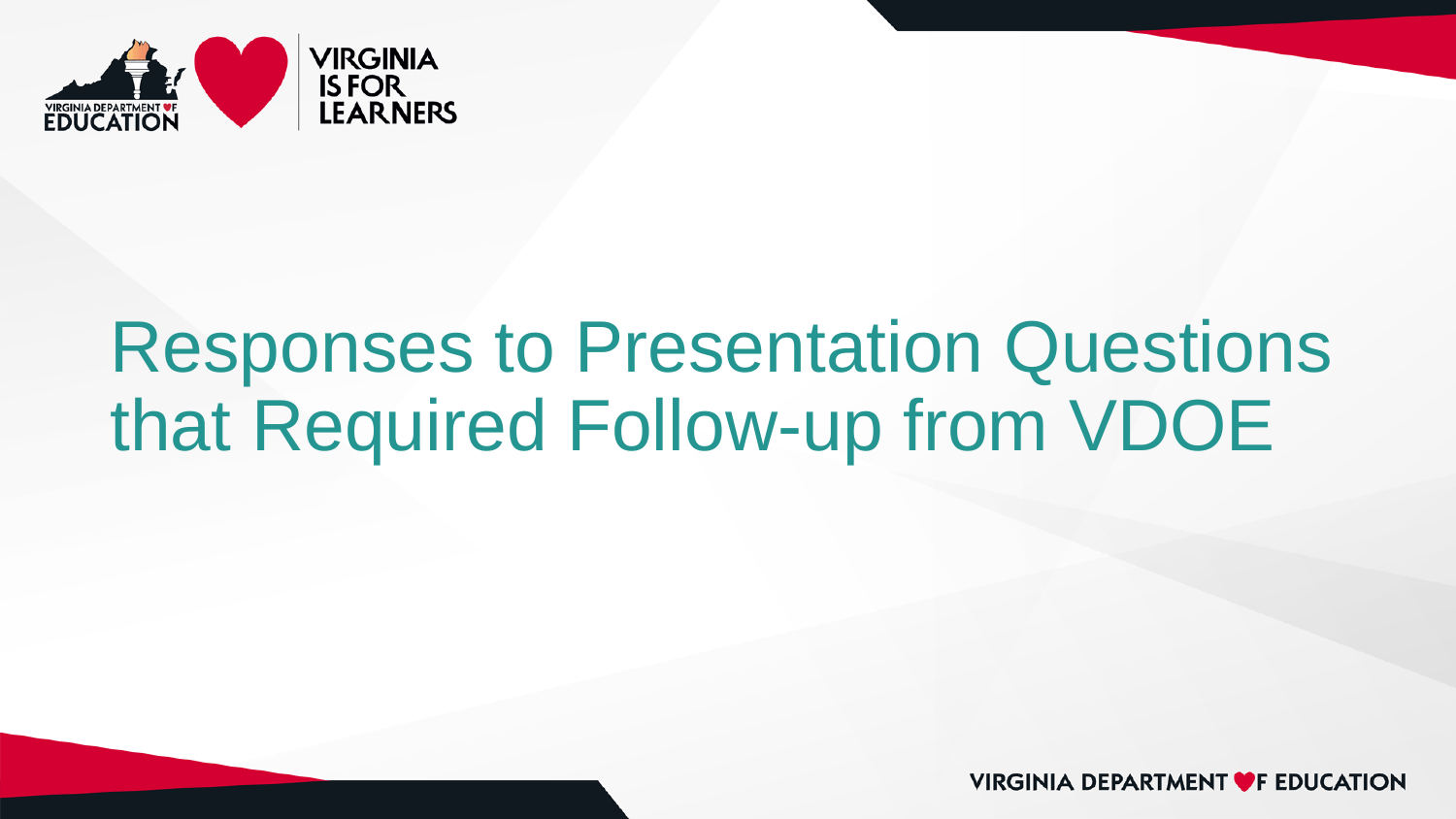

# Responses to Presentation Questions that Required Follow-up from VDOE